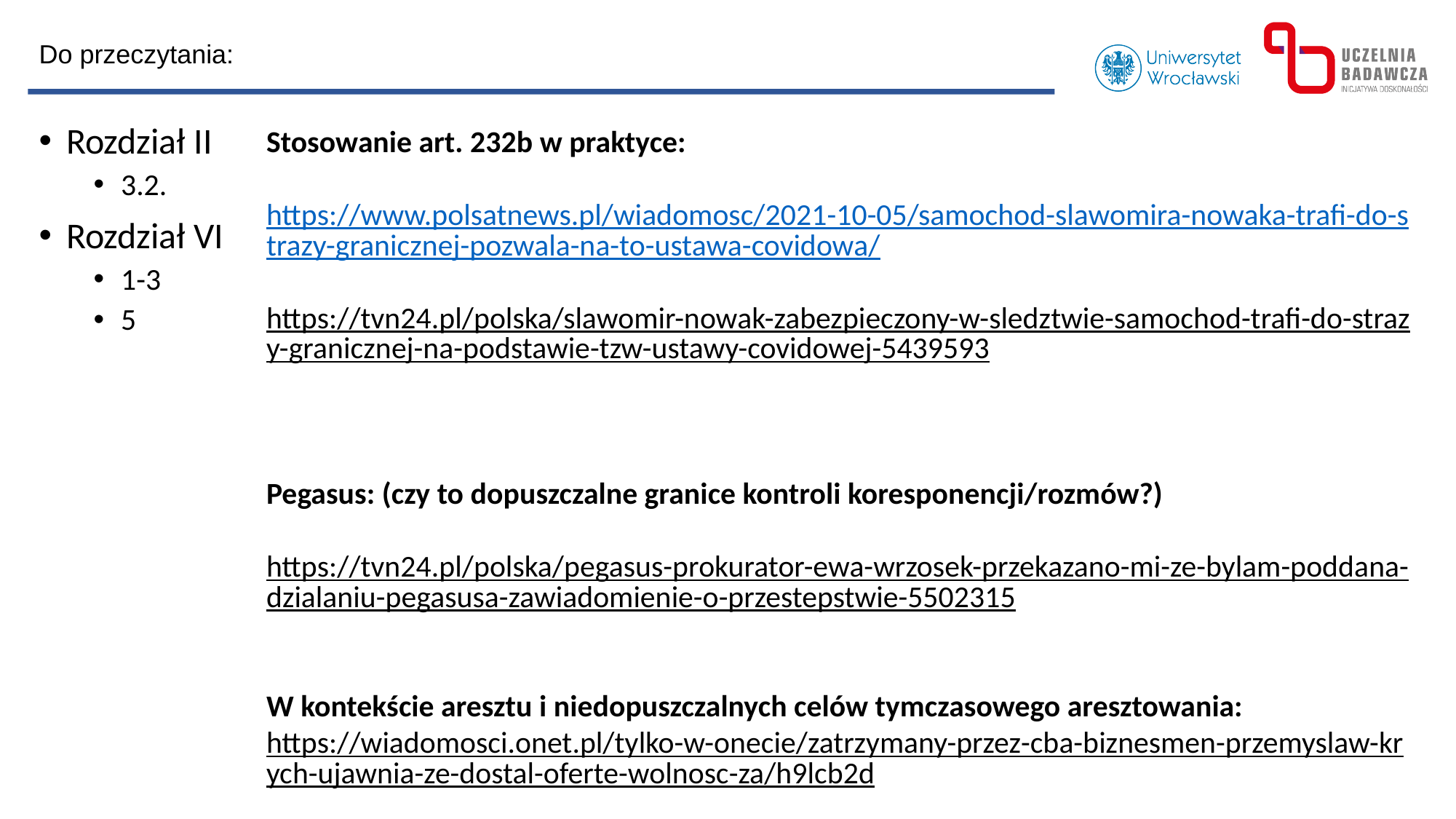

Do przeczytania:
Rozdział II
3.2.
Rozdział VI
1-3
5
Stosowanie art. 232b w praktyce:

https://www.polsatnews.pl/wiadomosc/2021-10-05/samochod-slawomira-nowaka-trafi-do-strazy-granicznej-pozwala-na-to-ustawa-covidowa/

https://tvn24.pl/polska/slawomir-nowak-zabezpieczony-w-sledztwie-samochod-trafi-do-strazy-granicznej-na-podstawie-tzw-ustawy-covidowej-5439593

Pegasus: (czy to dopuszczalne granice kontroli koresponencji/rozmów?)

https://tvn24.pl/polska/pegasus-prokurator-ewa-wrzosek-przekazano-mi-ze-bylam-poddana-dzialaniu-pegasusa-zawiadomienie-o-przestepstwie-5502315

W kontekście aresztu i niedopuszczalnych celów tymczasowego aresztowania:
https://wiadomosci.onet.pl/tylko-w-onecie/zatrzymany-przez-cba-biznesmen-przemyslaw-krych-ujawnia-ze-dostal-oferte-wolnosc-za/h9lcb2d